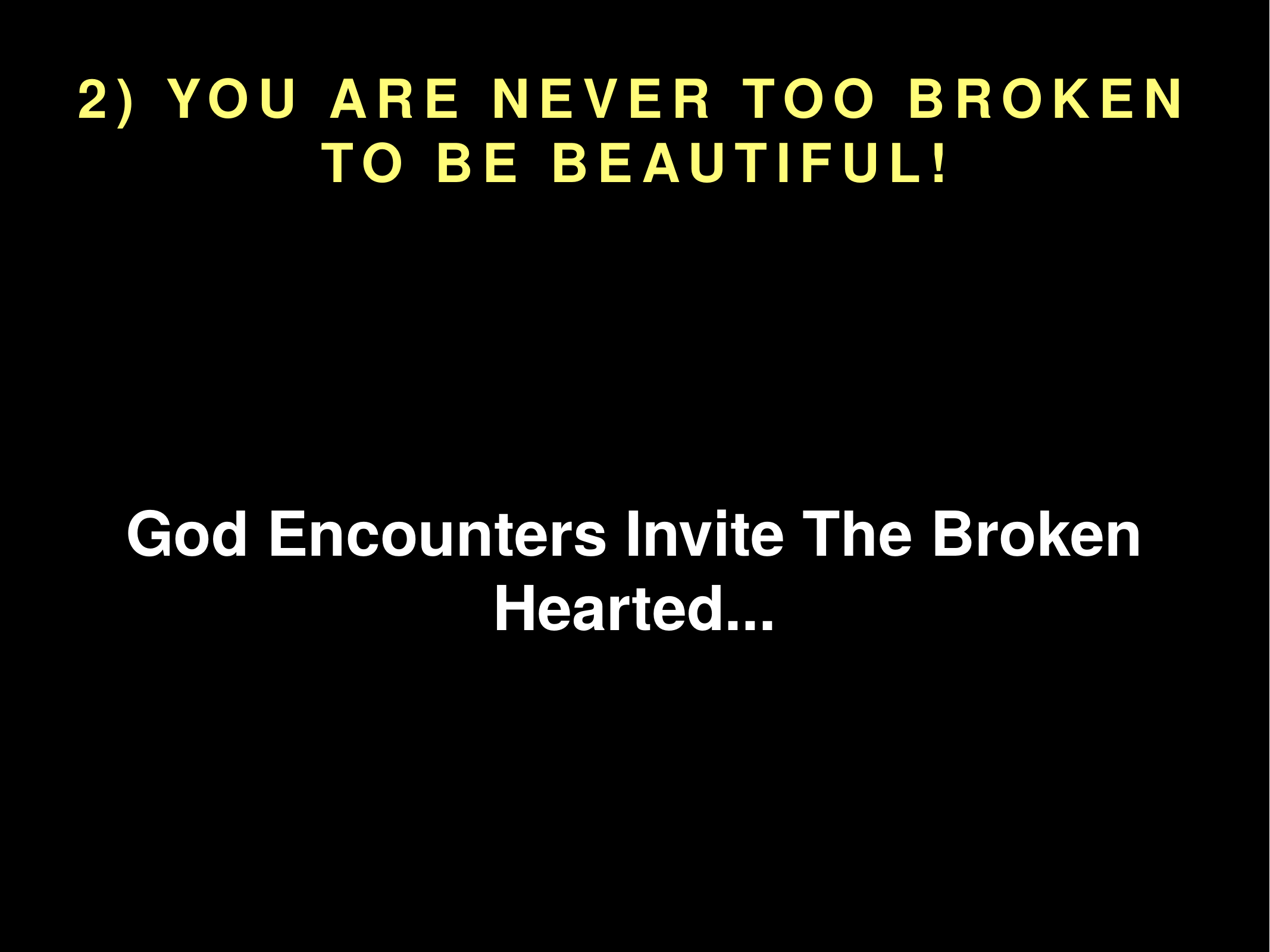

# 2) YOu Are Never Too Broken To Be Beautiful!
God Encounters Invite The Broken Hearted...